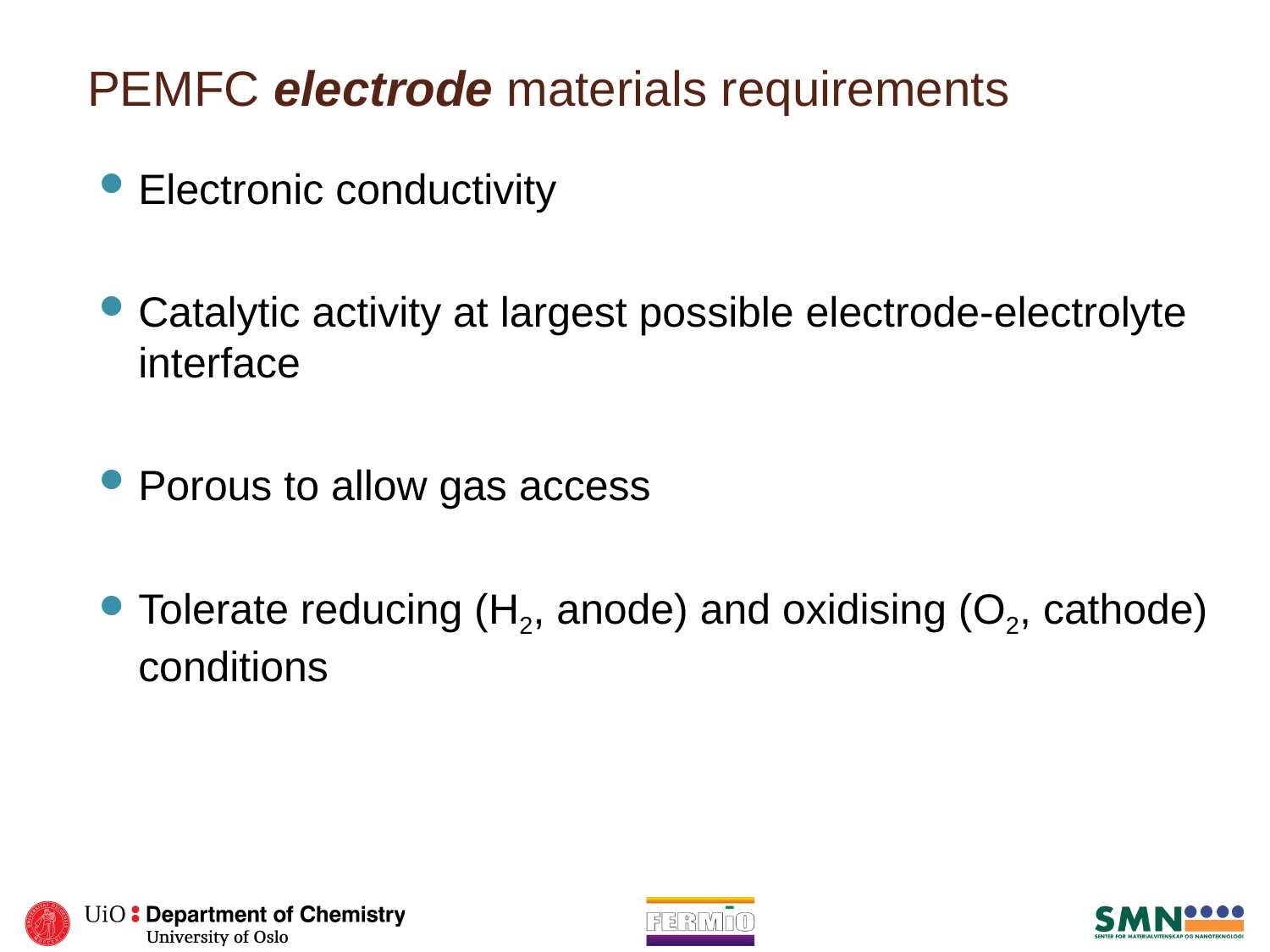

# PEMFC electrode materials requirements
Electronic conductivity

Catalytic activity at largest possible electrode-electrolyte interface

Porous to allow gas access

Tolerate reducing (H2, anode) and oxidising (O2, cathode) conditions